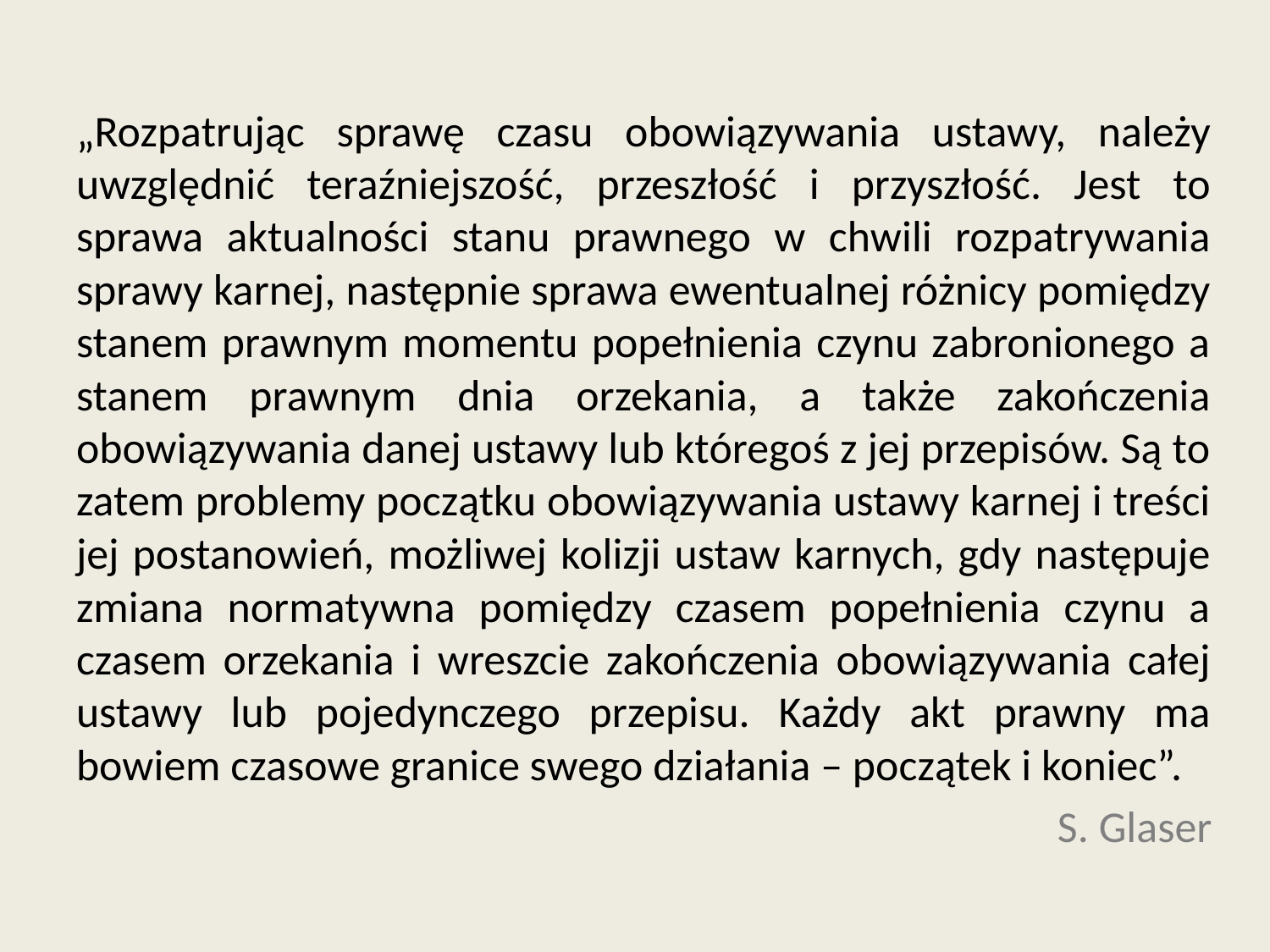

„Rozpatrując sprawę czasu obowiązywania ustawy, należy uwzględnić teraźniejszość, przeszłość i przyszłość. Jest to sprawa aktualności stanu prawnego w chwili rozpatrywania sprawy karnej, następnie sprawa ewentualnej różnicy pomiędzy stanem prawnym momentu popełnienia czynu zabronionego a stanem prawnym dnia orzekania, a także zakończenia obowiązywania danej ustawy lub któregoś z jej przepisów. Są to zatem problemy początku obowiązywania ustawy karnej i treści jej postanowień, możliwej kolizji ustaw karnych, gdy następuje zmiana normatywna pomiędzy czasem popełnienia czynu a czasem orzekania i wreszcie zakończenia obowiązywania całej ustawy lub pojedynczego przepisu. Każdy akt prawny ma bowiem czasowe granice swego działania – początek i koniec”.
S. Glaser